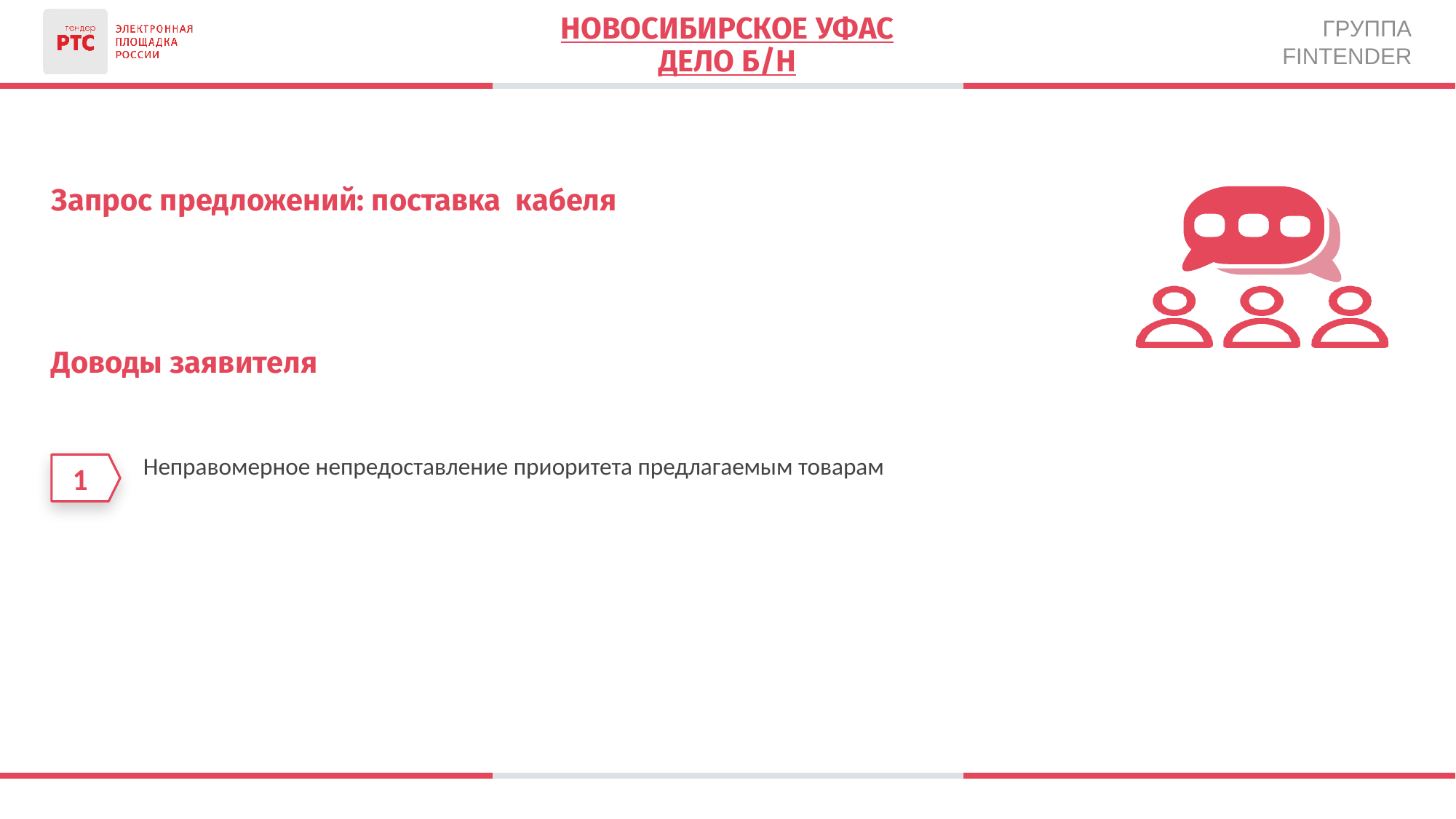

Новосибирское уфас
Дело б/н
Запрос предложений: поставка  кабеля

Доводы заявителя

1
Неправомерное непредоставление приоритета предлагаемым товарам
1